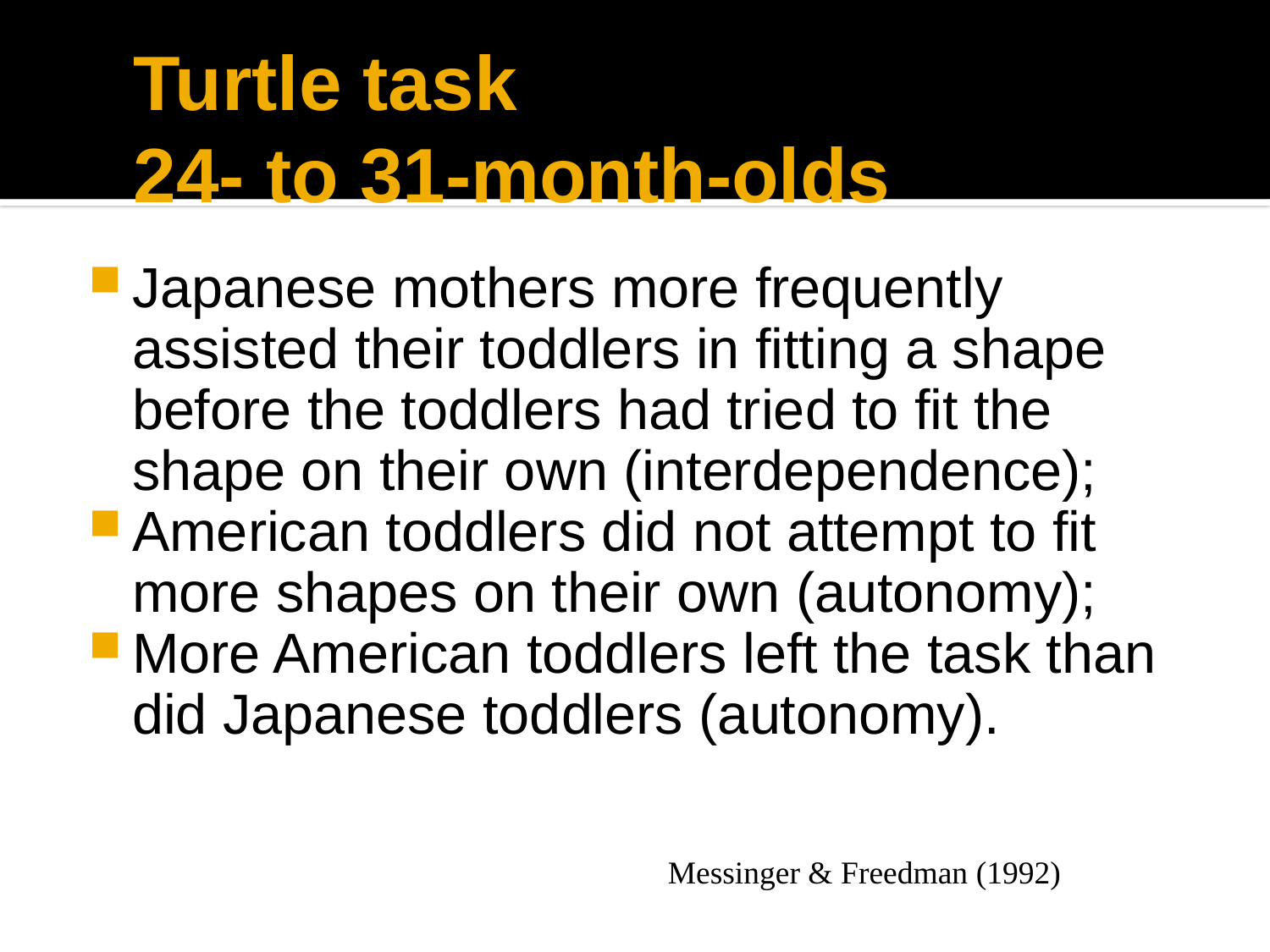

# Turtle task 24- to 31-month-olds
Japanese mothers more frequently assisted their toddlers in fitting a shape before the toddlers had tried to fit the shape on their own (interdependence);
American toddlers did not attempt to fit more shapes on their own (autonomy);
More American toddlers left the task than did Japanese toddlers (autonomy).
Messinger & Freedman (1992)